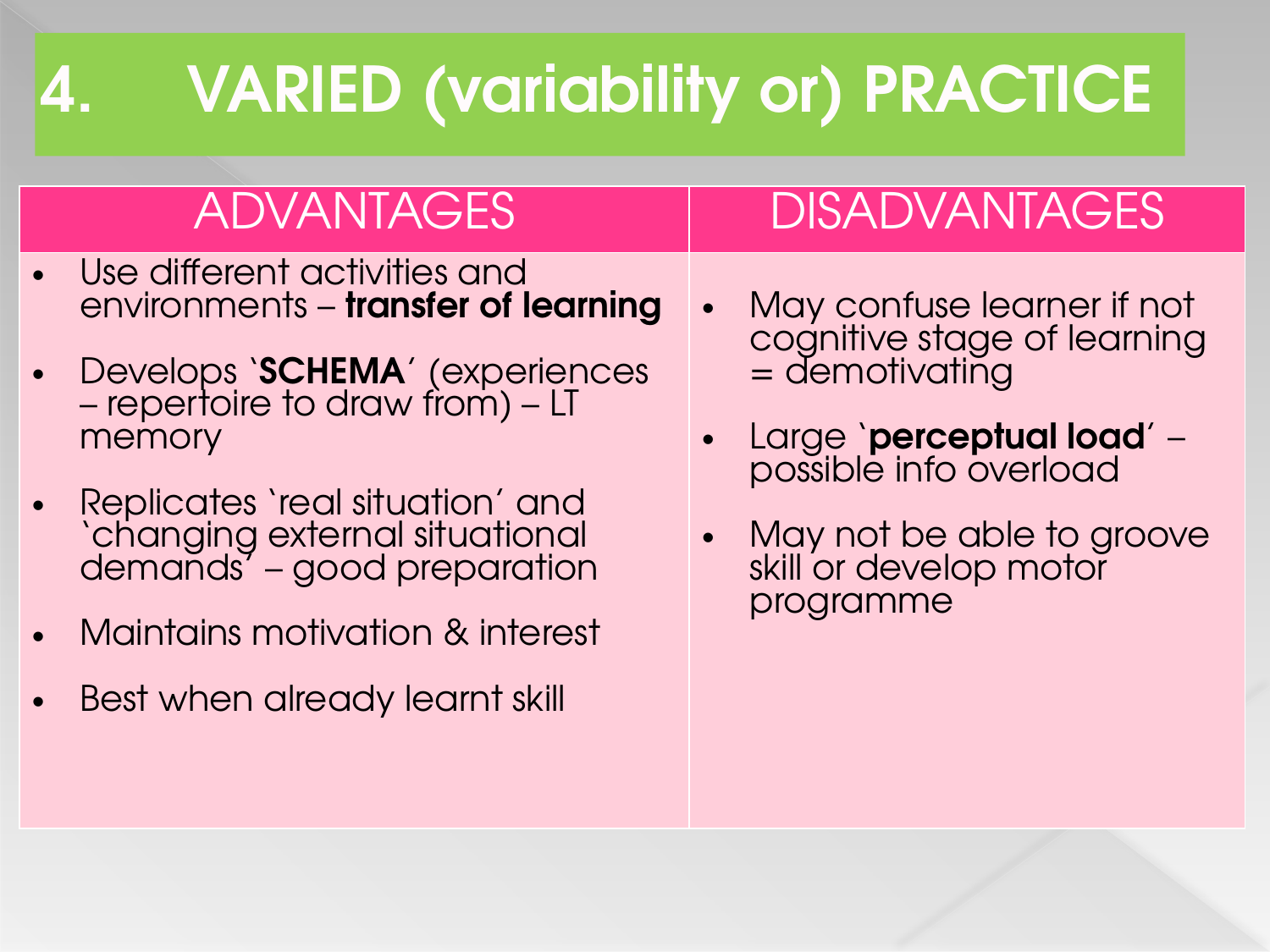

VARIED (variability or) PRACTICE
| ADVANTAGES | DISADVANTAGES |
| --- | --- |
| Use different activities and environments – transfer of learning Develops ‘SCHEMA’ (experiences – repertoire to draw from) – LT memory Replicates ‘real situation’ and ‘changing external situational demands’ – good preparation Maintains motivation & interest Best when already learnt skill | May confuse learner if not cognitive stage of learning = demotivating Large ‘perceptual load’ – possible info overload May not be able to groove skill or develop motor programme |